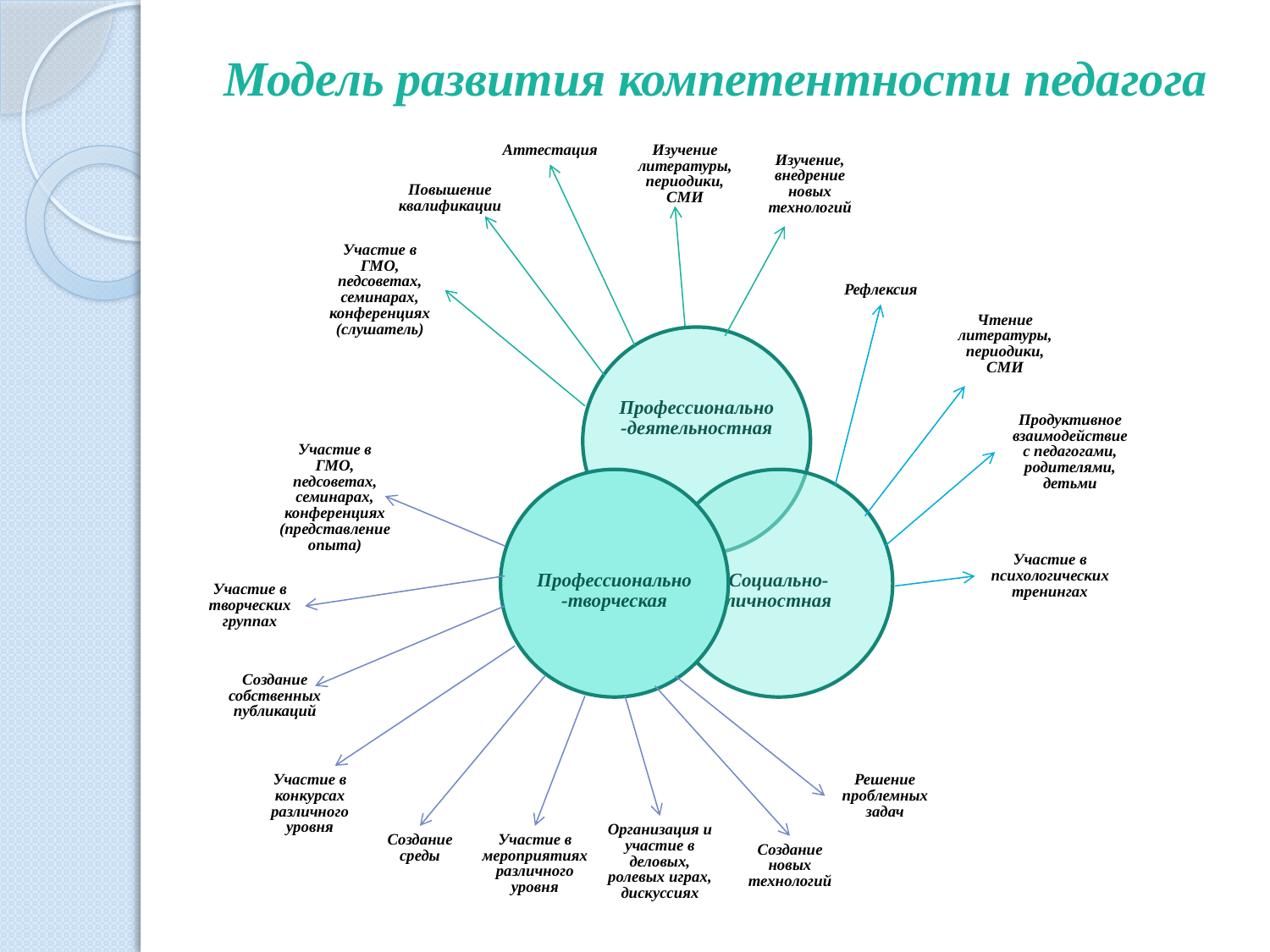

# Модель развития компетентности педагога
Аттестация
Изучение литературы, периодики, СМИ
Изучение, внедрение новых технологий
Повышение квалификации
Участие в ГМО, педсоветах, семинарах, конференциях (слушатель)
Рефлексия
Чтение литературы, периодики, СМИ
Профессионально-деятельностная
Социально-личностная
Профессионально-творческая
Продуктивное взаимодействие с педагогами, родителями, детьми
Участие в ГМО, педсоветах, семинарах, конференциях (представление опыта)
Участие в психологических тренингах
Участие в творческих группах
Создание собственных публикаций
Участие в конкурсах различного уровня
Решение проблемных задач
Организация и участие в деловых, ролевых играх, дискуссиях
Создание среды
Участие в мероприятиях различного уровня
Создание новых технологий